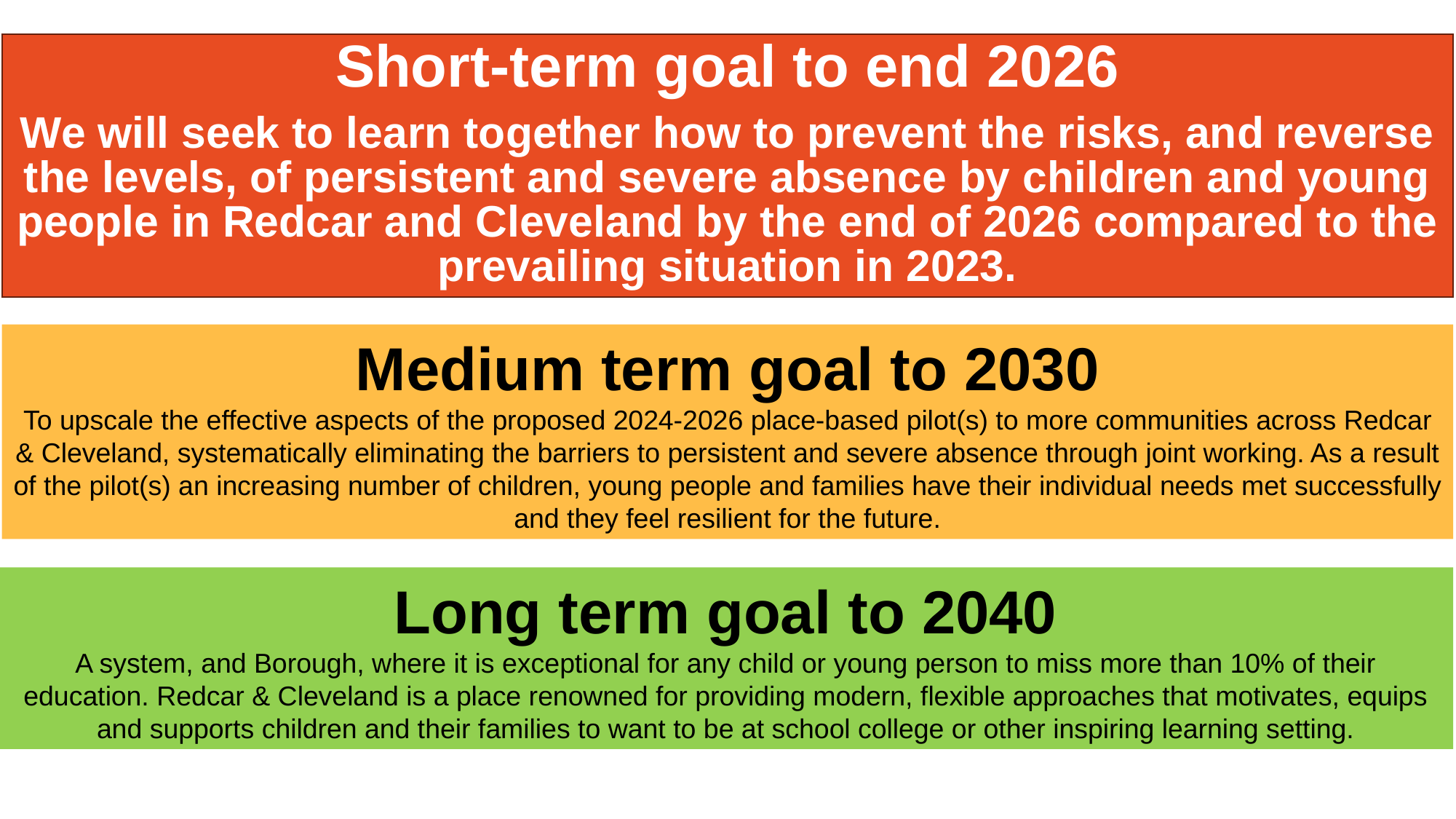

Short-term goal to end 2026
We will seek to learn together how to prevent the risks, and reverse the levels, of persistent and severe absence by children and young people in Redcar and Cleveland by the end of 2026 compared to the prevailing situation in 2023.

Medium term goal to 2030
To upscale the effective aspects of the proposed 2024-2026 place-based pilot(s) to more communities across Redcar & Cleveland, systematically eliminating the barriers to persistent and severe absence through joint working. As a result of the pilot(s) an increasing number of children, young people and families have their individual needs met successfully and they feel resilient for the future.
Long term goal to 2040
A system, and Borough, where it is exceptional for any child or young person to miss more than 10% of their education. Redcar & Cleveland is a place renowned for providing modern, flexible approaches that motivates, equips and supports children and their families to want to be at school college or other inspiring learning setting.